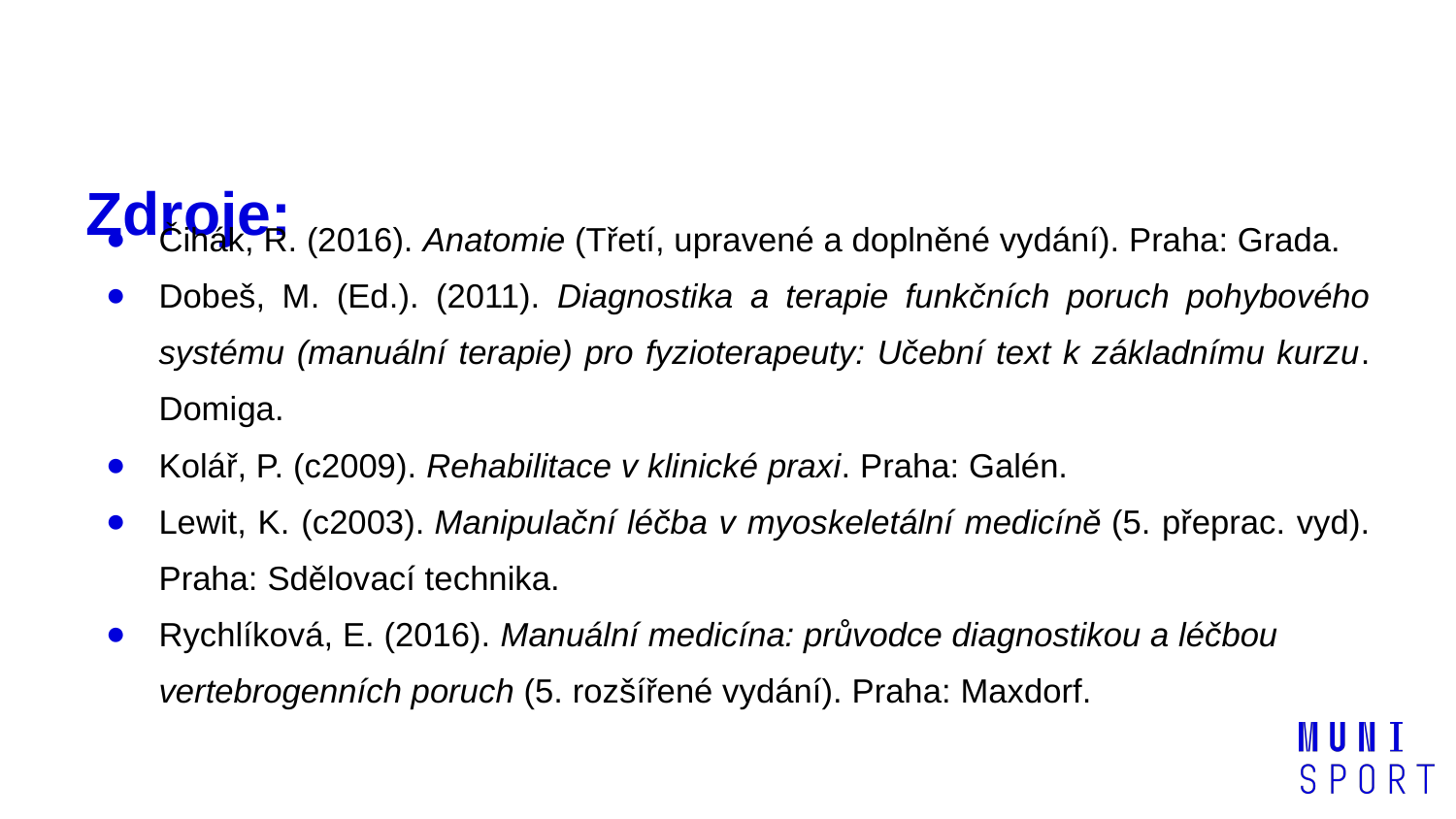

# Zdroje:
Čihák, R. (2016). Anatomie (Třetí, upravené a doplněné vydání). Praha: Grada.
Dobeš, M. (Ed.). (2011). Diagnostika a terapie funkčních poruch pohybového systému (manuální terapie) pro fyzioterapeuty: Učební text k základnímu kurzu. Domiga.
Kolář, P. (c2009). Rehabilitace v klinické praxi. Praha: Galén.
Lewit, K. (c2003). Manipulační léčba v myoskeletální medicíně (5. přeprac. vyd). Praha: Sdělovací technika.
Rychlíková, E. (2016). Manuální medicína: průvodce diagnostikou a léčbou vertebrogenních poruch (5. rozšířené vydání). Praha: Maxdorf.